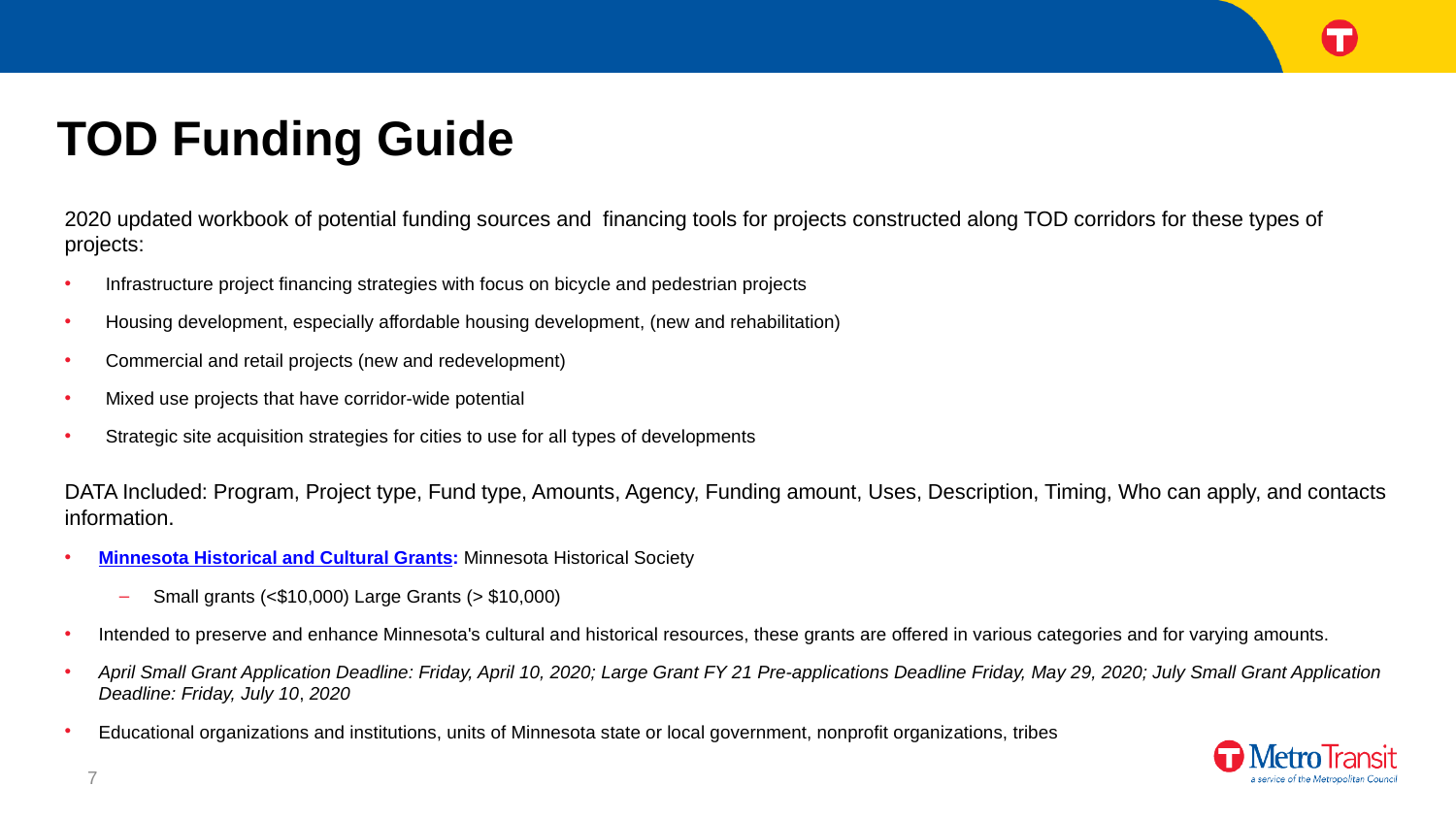

# TOD Funding Guide
2020 updated workbook of potential funding sources and  financing tools for projects constructed along TOD corridors for these types of projects:
Infrastructure project financing strategies with focus on bicycle and pedestrian projects
Housing development, especially affordable housing development, (new and rehabilitation)
Commercial and retail projects (new and redevelopment)
Mixed use projects that have corridor-wide potential
Strategic site acquisition strategies for cities to use for all types of developments
DATA Included: Program, Project type, Fund type, Amounts, Agency, Funding amount, Uses, Description, Timing, Who can apply, and contacts information.
Minnesota Historical and Cultural Grants: Minnesota Historical Society
Small grants (<$10,000) Large Grants (> $10,000)
Intended to preserve and enhance Minnesota's cultural and historical resources, these grants are offered in various categories and for varying amounts.
April Small Grant Application Deadline: Friday, April 10, 2020; Large Grant FY 21 Pre-applications Deadline Friday, May 29, 2020; July Small Grant Application Deadline: Friday, July 10, 2020
Educational organizations and institutions, units of Minnesota state or local government, nonprofit organizations, tribes
7